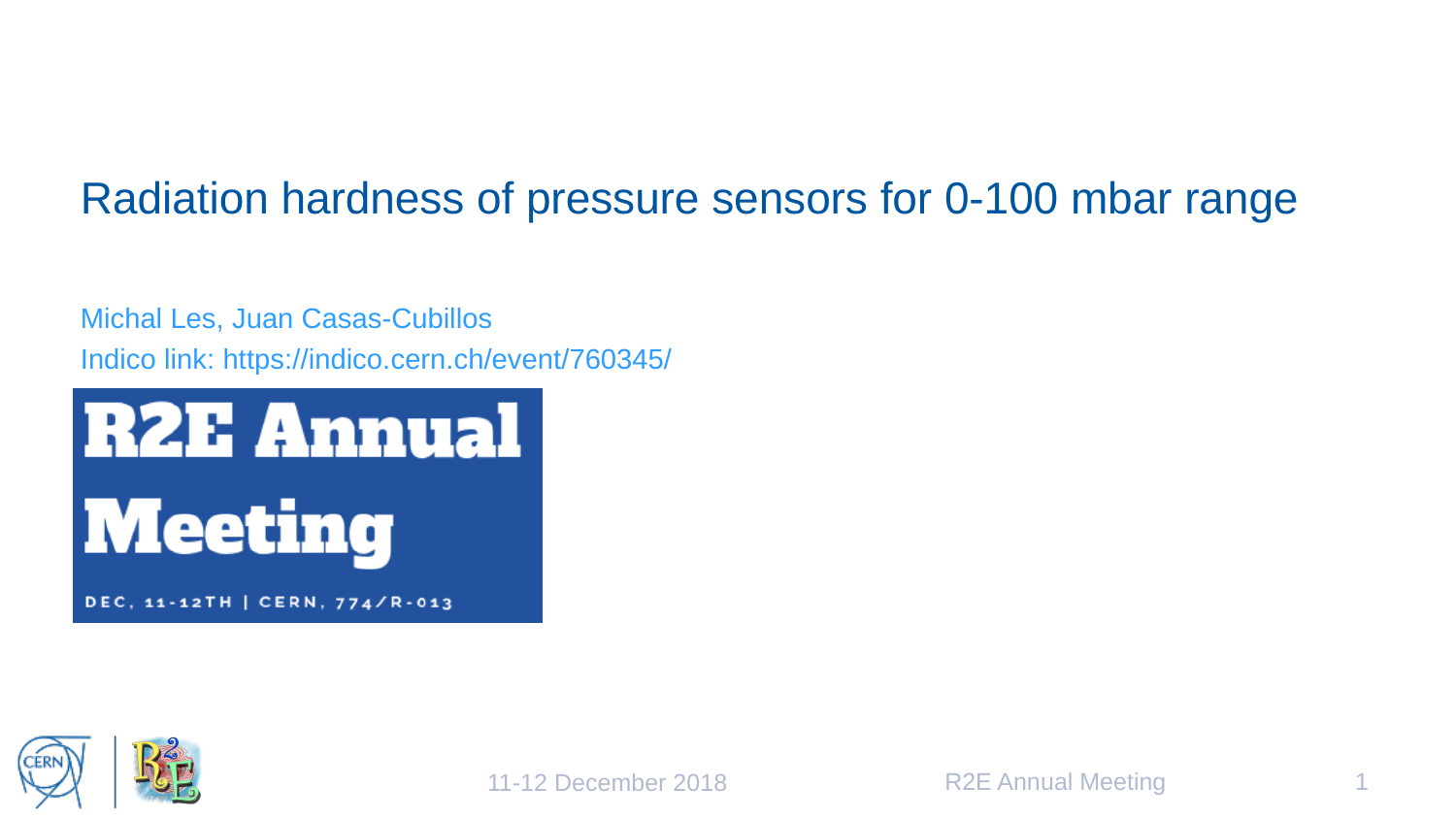

# Radiation hardness of pressure sensors for 0-100 mbar range
Michal Les, Juan Casas-Cubillos
Indico link: https://indico.cern.ch/event/760345/
R2E Annual Meeting
1
11-12 December 2018